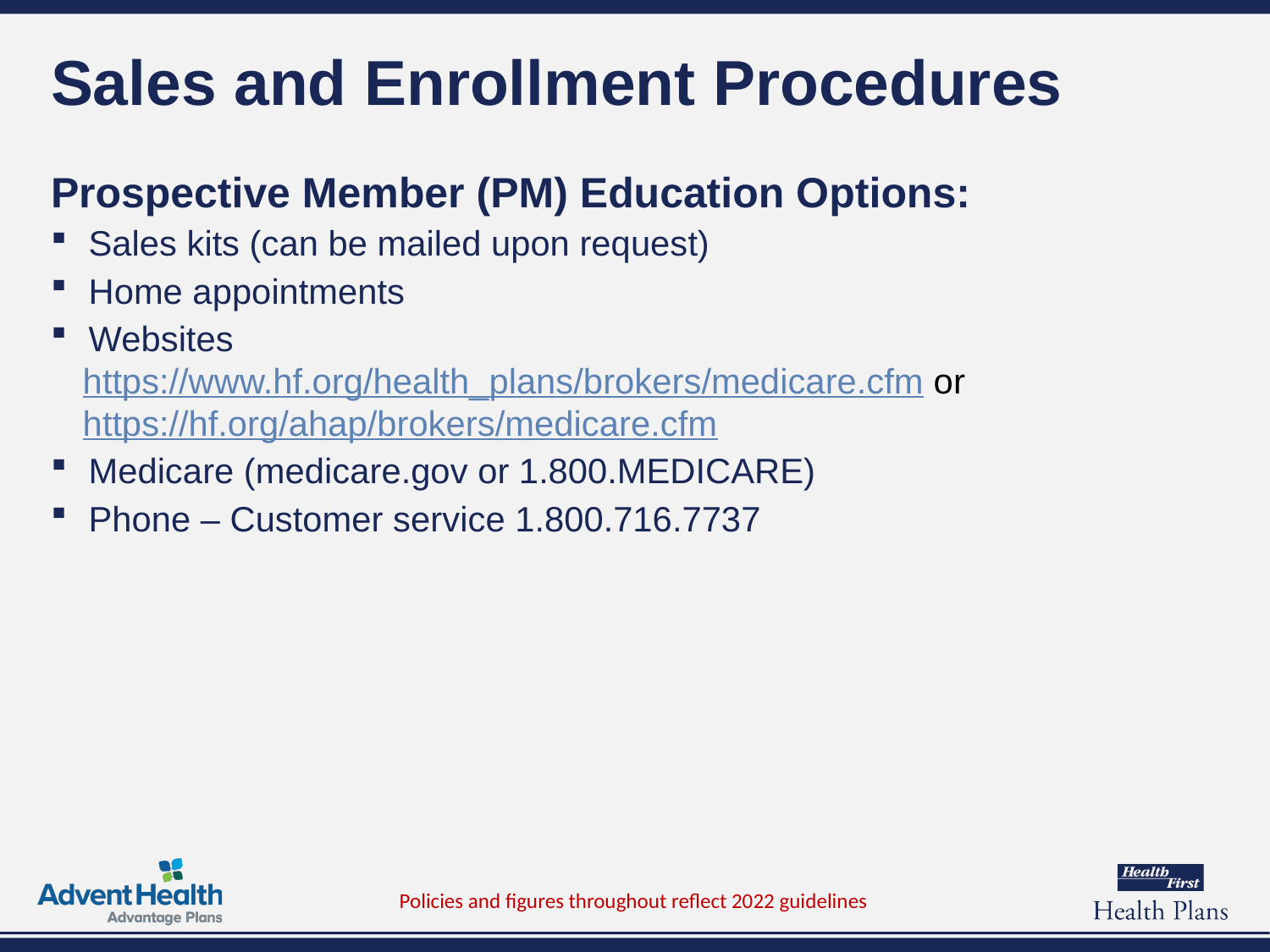

# Sales and Enrollment Procedures
Prospective Member (PM) Education Options:
Sales kits (can be mailed upon request)
Home appointments
Websites
https://www.hf.org/health_plans/brokers/medicare.cfm or
https://hf.org/ahap/brokers/medicare.cfm
Medicare (medicare.gov or 1.800.MEDICARE)
Phone – Customer service 1.800.716.7737